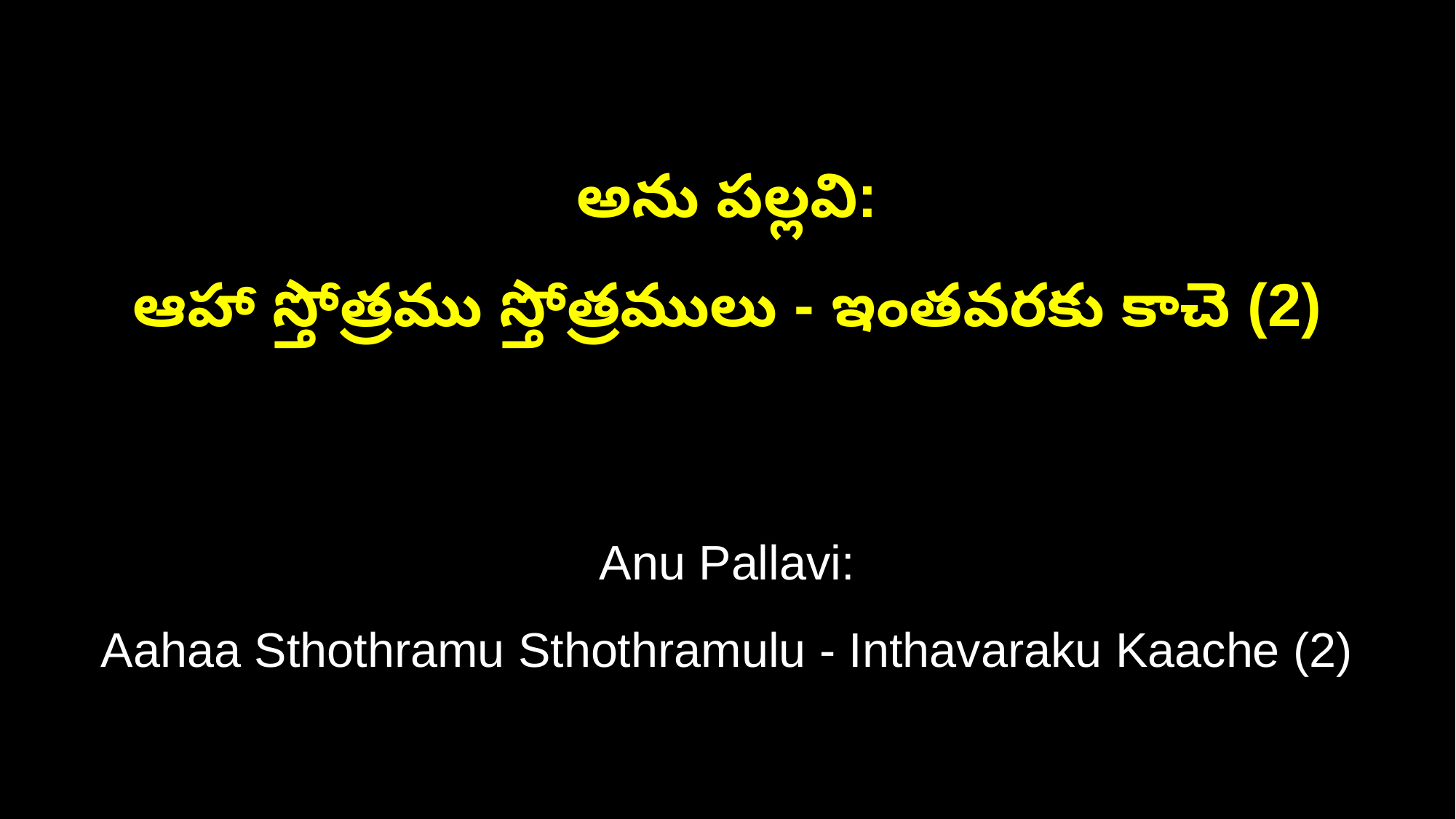

అను పల్లవి:
ఆహా స్తోత్రము స్తోత్రములు - ఇంతవరకు కాచె (2)
Anu Pallavi:
Aahaa Sthothramu Sthothramulu - Inthavaraku Kaache (2)